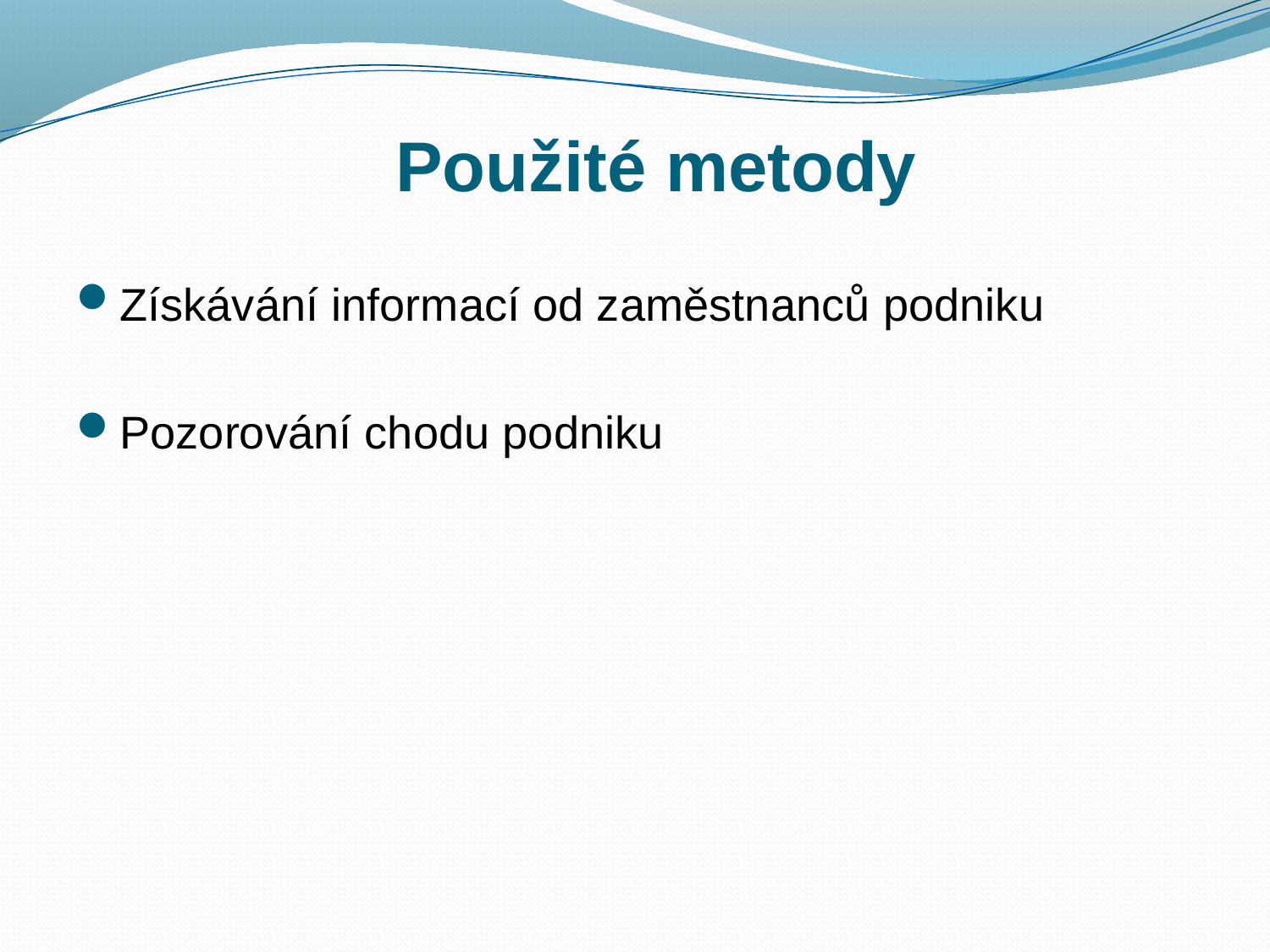

Použité metody
Získávání informací od zaměstnanců podniku

Pozorování chodu podniku